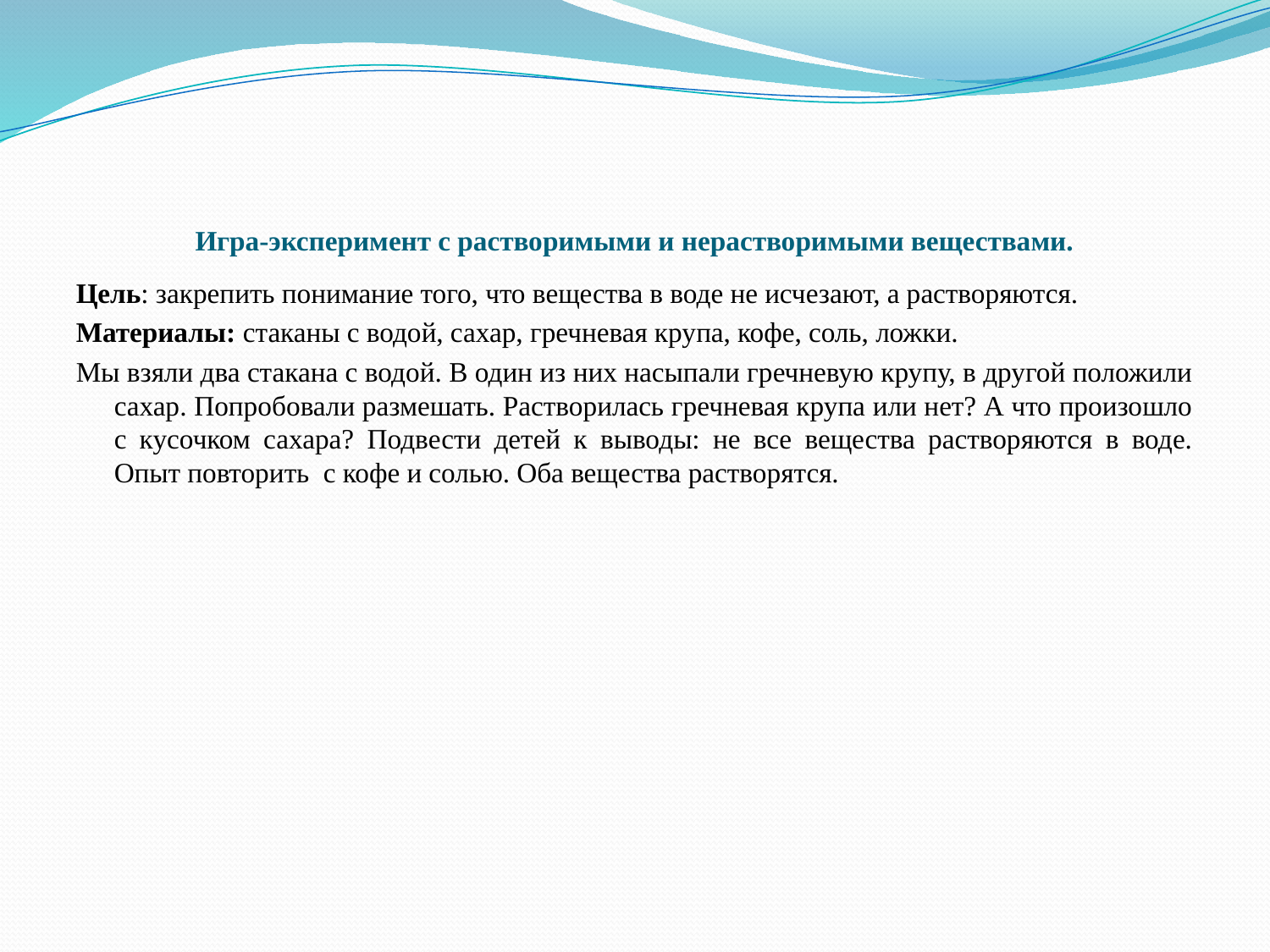

# Игра-эксперимент с растворимыми и нерастворимыми веществами.
Цель: закрепить понимание того, что вещества в воде не исчезают, а растворяются.
Материалы: стаканы с водой, сахар, гречневая крупа, кофе, соль, ложки.
Мы взяли два стакана с водой. В один из них насыпали гречневую крупу, в другой положили сахар. Попробовали размешать. Растворилась гречневая крупа или нет? А что произошло с кусочком сахара? Подвести детей к выводы: не все вещества растворяются в воде. Опыт повторить  с кофе и солью. Оба вещества растворятся.